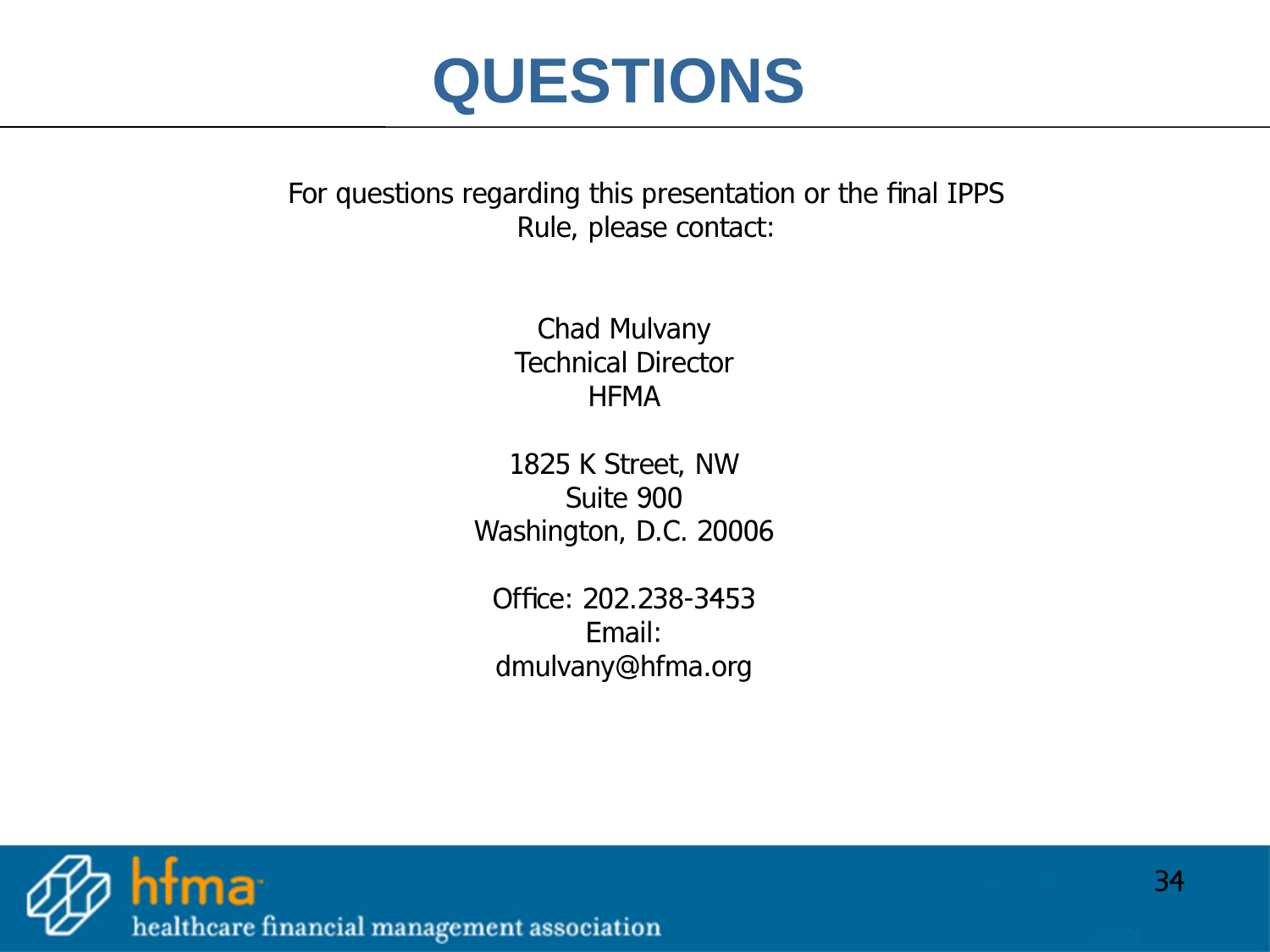

QUESTIONS

For questions regarding this presentation or the final IPPS Rule, please contact:

Chad Mulvany
Technical Director
HFMA

1825 K Street, NW
Suite 900
Washington, D.C. 20006

Office: 202.238-3453
Email: dmulvany@hfma.org

34